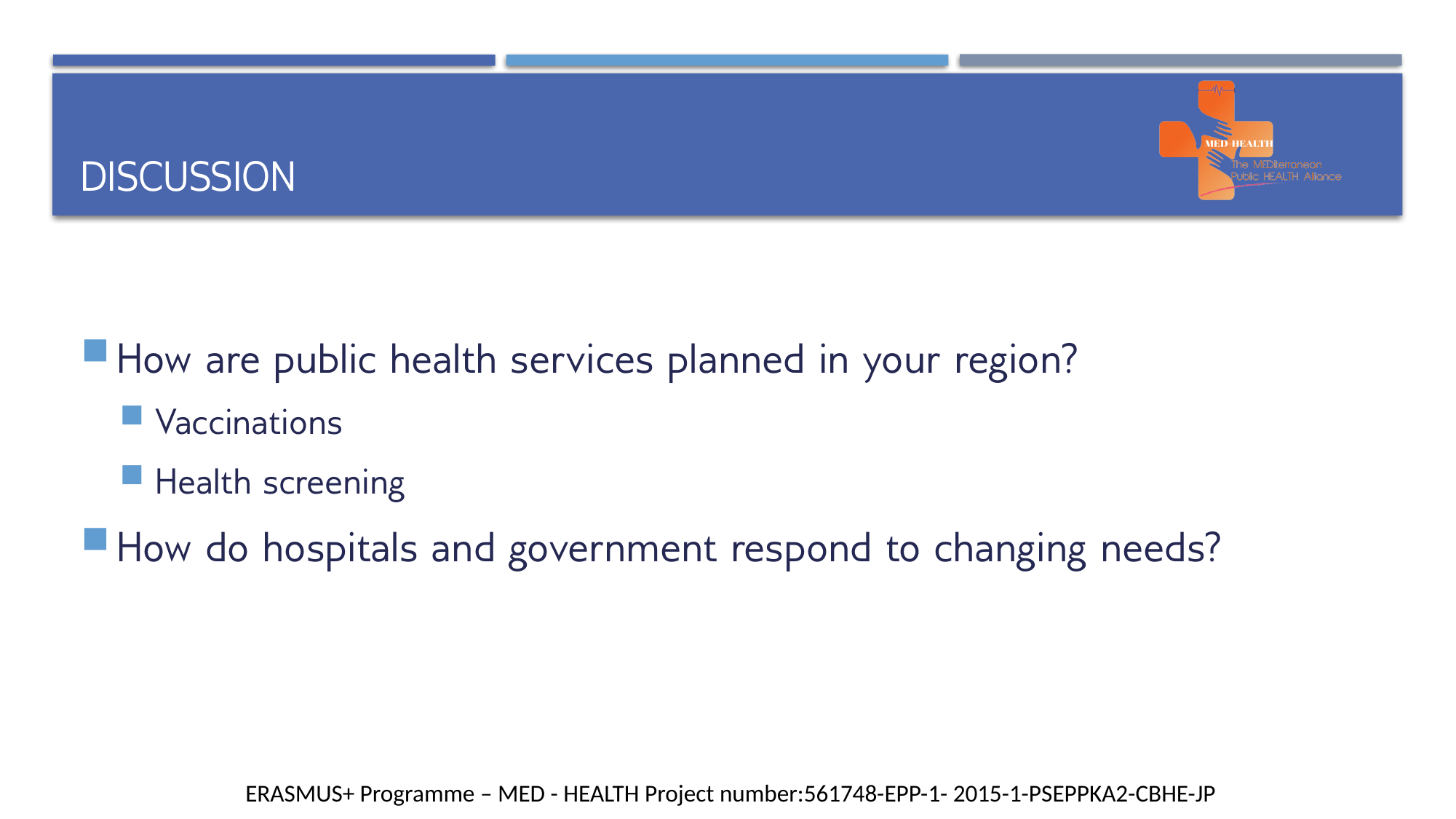

# Discussion
How are public health services planned in your region?
Vaccinations
Health screening
How do hospitals and government respond to changing needs?